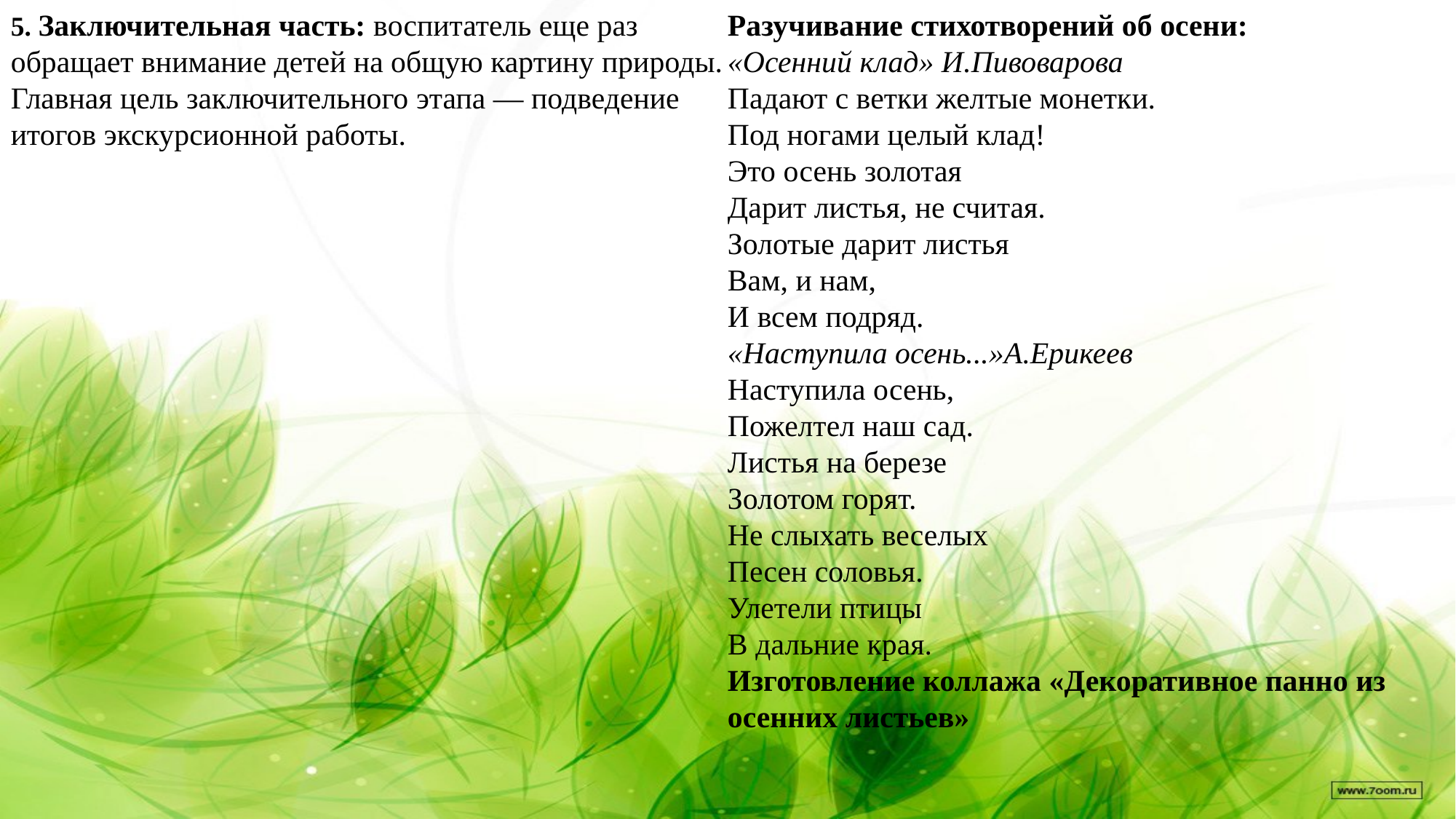

5. Заключительная часть: воспитатель еще раз обращает внимание детей на общую картину природы. Главная цель заключительного этапа — подведение итогов экскурсионной работы.

5. После экскурсионная работа.
Разучивание стихотворений об осени:
«Осенний клад» И.Пивоварова
Падают с ветки желтые монетки.
Под ногами целый клад!
Это осень золотая
Дарит листья, не считая.
Золотые дарит листья
Вам, и нам,
И всем подряд.
«Наступила осень...»А.Ерикеев
Наступила осень,
Пожелтел наш сад.
Листья на березе
Золотом горят.
Не слыхать веселых
Песен соловья.
Улетели птицы
В дальние края.
Изготовление коллажа «Декоративное панно из осенних листьев»